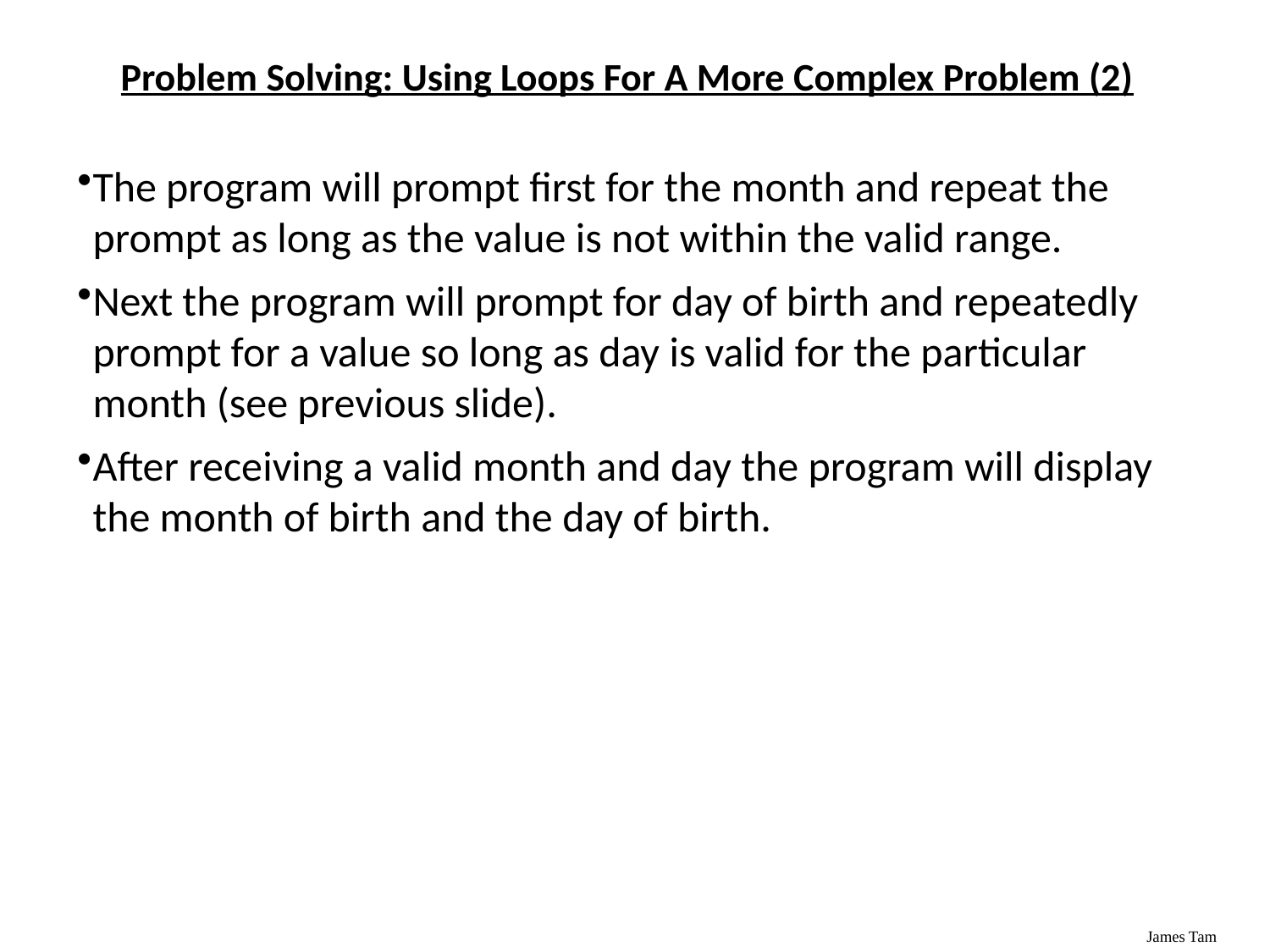

# Problem Solving: Using Loops For A More Complex Problem (2)
The program will prompt first for the month and repeat the prompt as long as the value is not within the valid range.
Next the program will prompt for day of birth and repeatedly prompt for a value so long as day is valid for the particular month (see previous slide).
After receiving a valid month and day the program will display the month of birth and the day of birth.